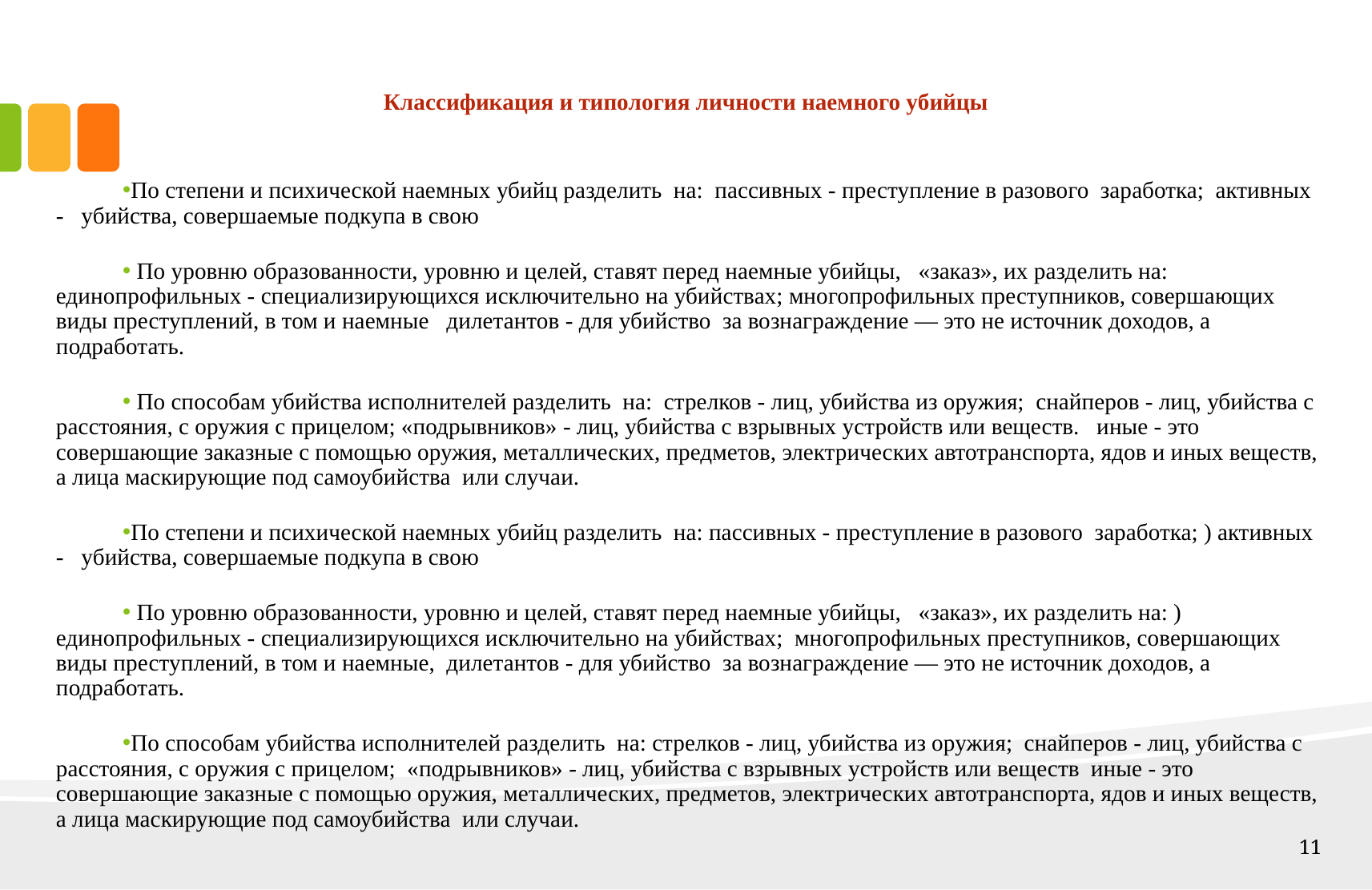

# Классификация и типология личности наемного убийцы
По степени и психической наемных убийц разделить  на:  пассивных - преступление в разового  заработка;  активных -   убийства, совершаемые подкупа в свою
 По уровню образованности, уровню и целей, ставят перед наемные убийцы,   «заказ», их разделить на:  единопрофильных - специализирующихся исключительно на убийствах; многопрофильных преступников, совершающих виды преступлений, в том и наемные   дилетантов - для убийство  за вознаграждение — это не источник доходов, а подработать.
 По способам убийства исполнителей разделить  на:  стрелков - лиц, убийства из оружия;  снайперов - лиц, убийства с расстояния, с оружия с прицелом; «подрывников» - лиц, убийства с взрывных устройств или веществ.   иные - это совершающие заказные с помощью оружия, металлических, предметов, электрических автотранспорта, ядов и иных веществ, а лица маскирующие под самоубийства  или случаи.
По степени и психической наемных убийц разделить  на: пассивных - преступление в разового  заработка; ) активных -   убийства, совершаемые подкупа в свою
 По уровню образованности, уровню и целей, ставят перед наемные убийцы,   «заказ», их разделить на: ) единопрофильных - специализирующихся исключительно на убийствах;  многопрофильных преступников, совершающих виды преступлений, в том и наемные,  дилетантов - для убийство  за вознаграждение — это не источник доходов, а подработать.
По способам убийства исполнителей разделить  на: стрелков - лиц, убийства из оружия;  снайперов - лиц, убийства с расстояния, с оружия с прицелом;  «подрывников» - лиц, убийства с взрывных устройств или веществ  иные - это совершающие заказные с помощью оружия, металлических, предметов, электрических автотранспорта, ядов и иных веществ, а лица маскирующие под самоубийства  или случаи.

11